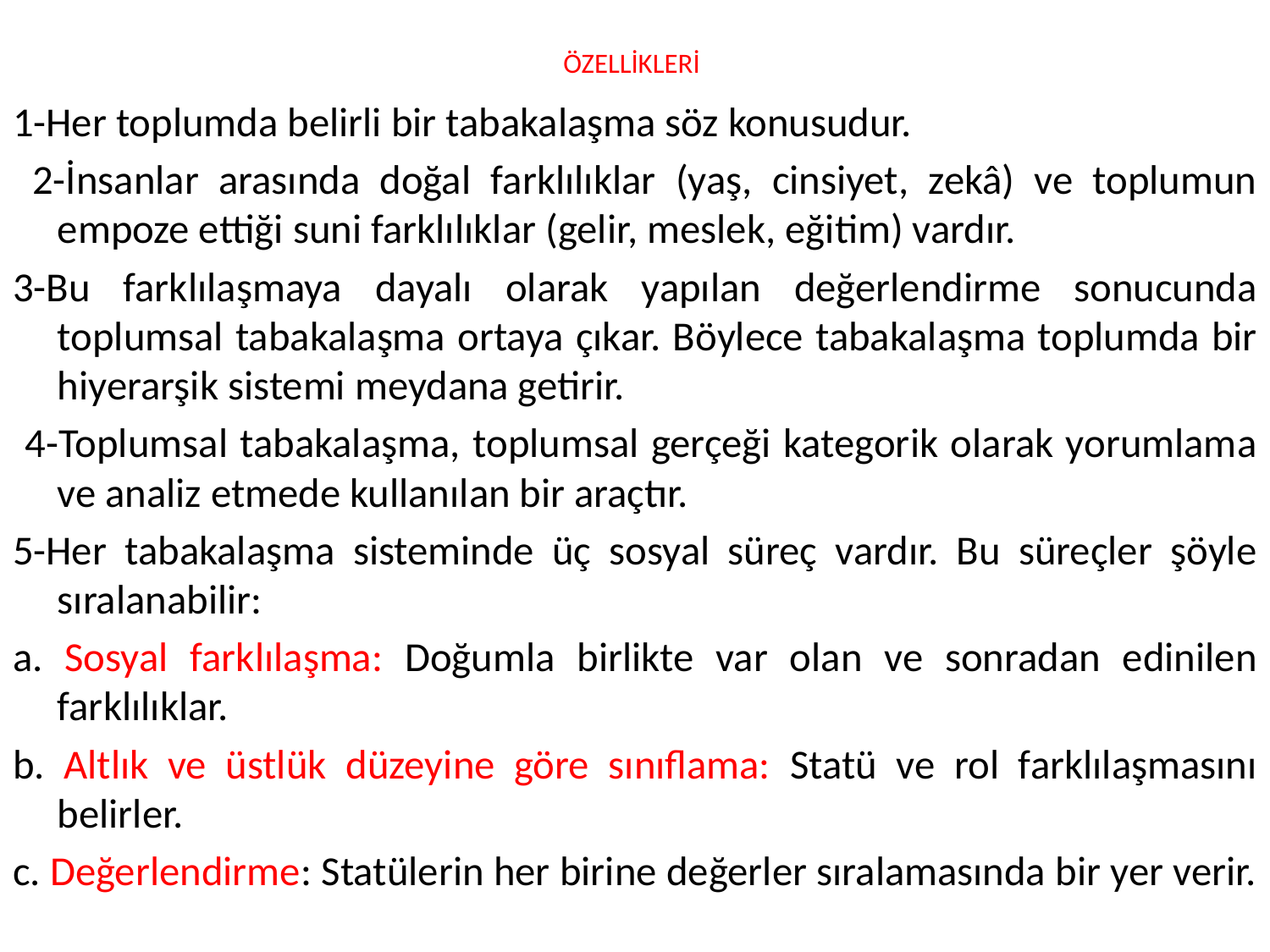

# ÖZELLİKLERİ
1-Her toplumda belirli bir tabakalaşma söz konusudur.
 2-İnsanlar arasında doğal farklılıklar (yaş, cinsiyet, zekâ) ve toplumun empoze ettiği suni farklılıklar (gelir, meslek, eğitim) vardır.
3-Bu farklılaşmaya dayalı olarak yapılan değerlendirme sonucunda toplumsal tabakalaşma ortaya çıkar. Böylece tabakalaşma toplumda bir hiyerarşik sistemi meydana getirir.
 4-Toplumsal tabakalaşma, toplumsal gerçeği kategorik olarak yorumlama ve analiz etmede kullanılan bir araçtır.
5-Her tabakalaşma sisteminde üç sosyal süreç vardır. Bu süreçler şöyle sıralanabilir:
a. Sosyal farklılaşma: Doğumla birlikte var olan ve sonradan edinilen farklılıklar.
b. Altlık ve üstlük düzeyine göre sınıflama: Statü ve rol farklılaşmasını belirler.
c. Değerlendirme: Statülerin her birine değerler sıralamasında bir yer verir.